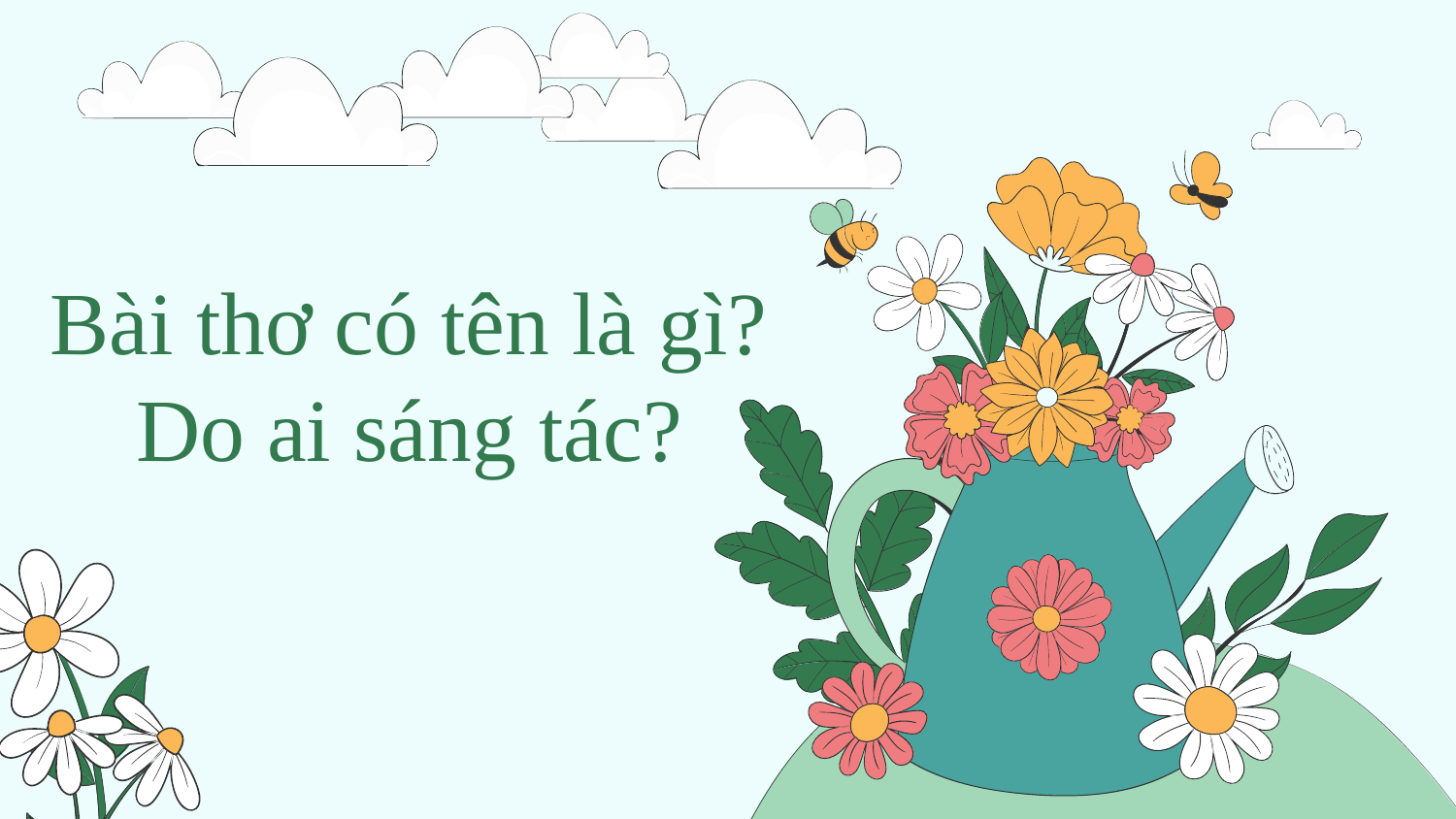

Bài thơ có tên là gì?
Do ai sáng tác?